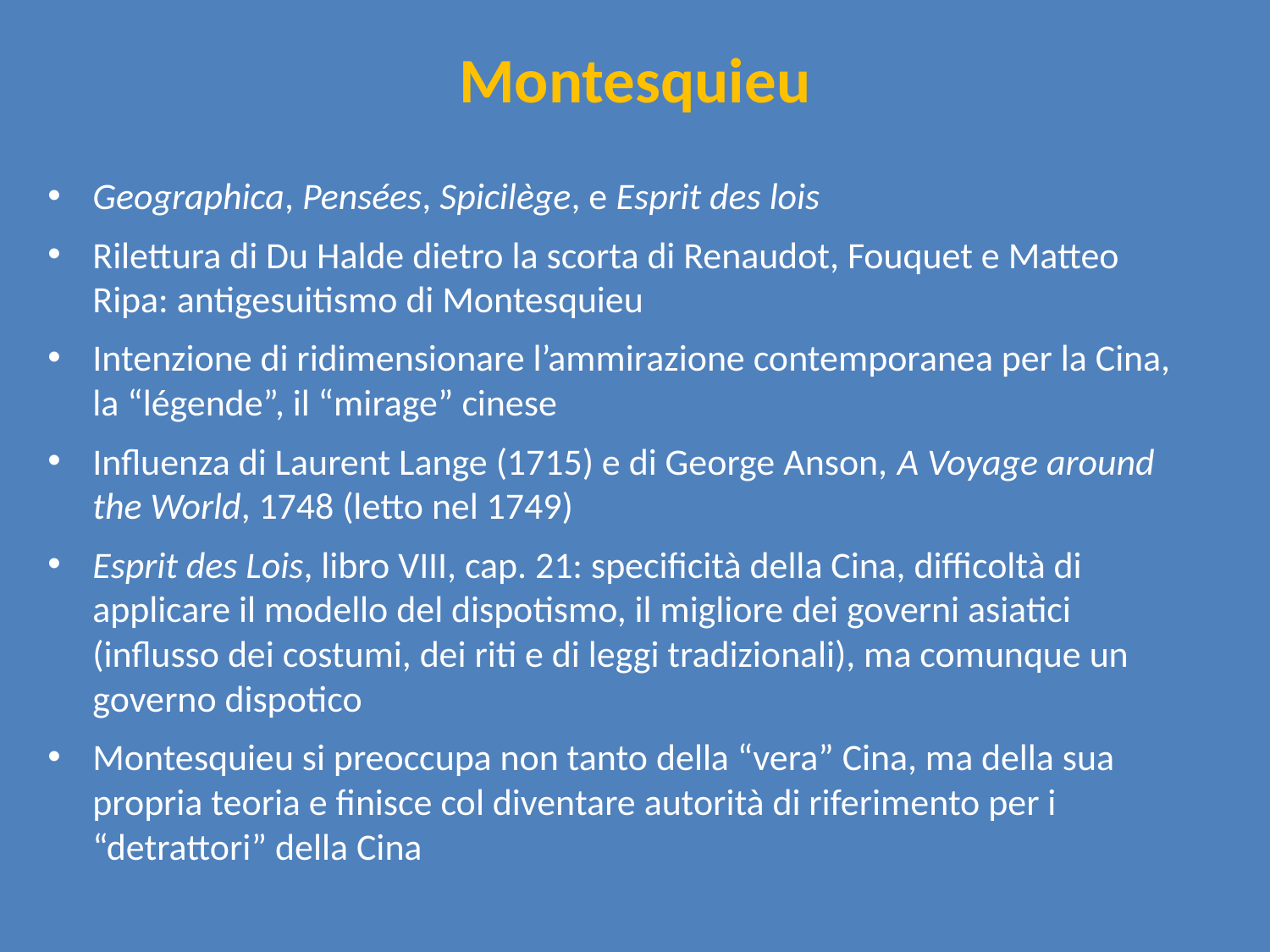

# Montesquieu
Geographica, Pensées, Spicilège, e Esprit des lois
Rilettura di Du Halde dietro la scorta di Renaudot, Fouquet e Matteo Ripa: antigesuitismo di Montesquieu
Intenzione di ridimensionare l’ammirazione contemporanea per la Cina, la “légende”, il “mirage” cinese
Influenza di Laurent Lange (1715) e di George Anson, A Voyage around the World, 1748 (letto nel 1749)
Esprit des Lois, libro VIII, cap. 21: specificità della Cina, difficoltà di applicare il modello del dispotismo, il migliore dei governi asiatici (influsso dei costumi, dei riti e di leggi tradizionali), ma comunque un governo dispotico
Montesquieu si preoccupa non tanto della “vera” Cina, ma della sua propria teoria e finisce col diventare autorità di riferimento per i “detrattori” della Cina